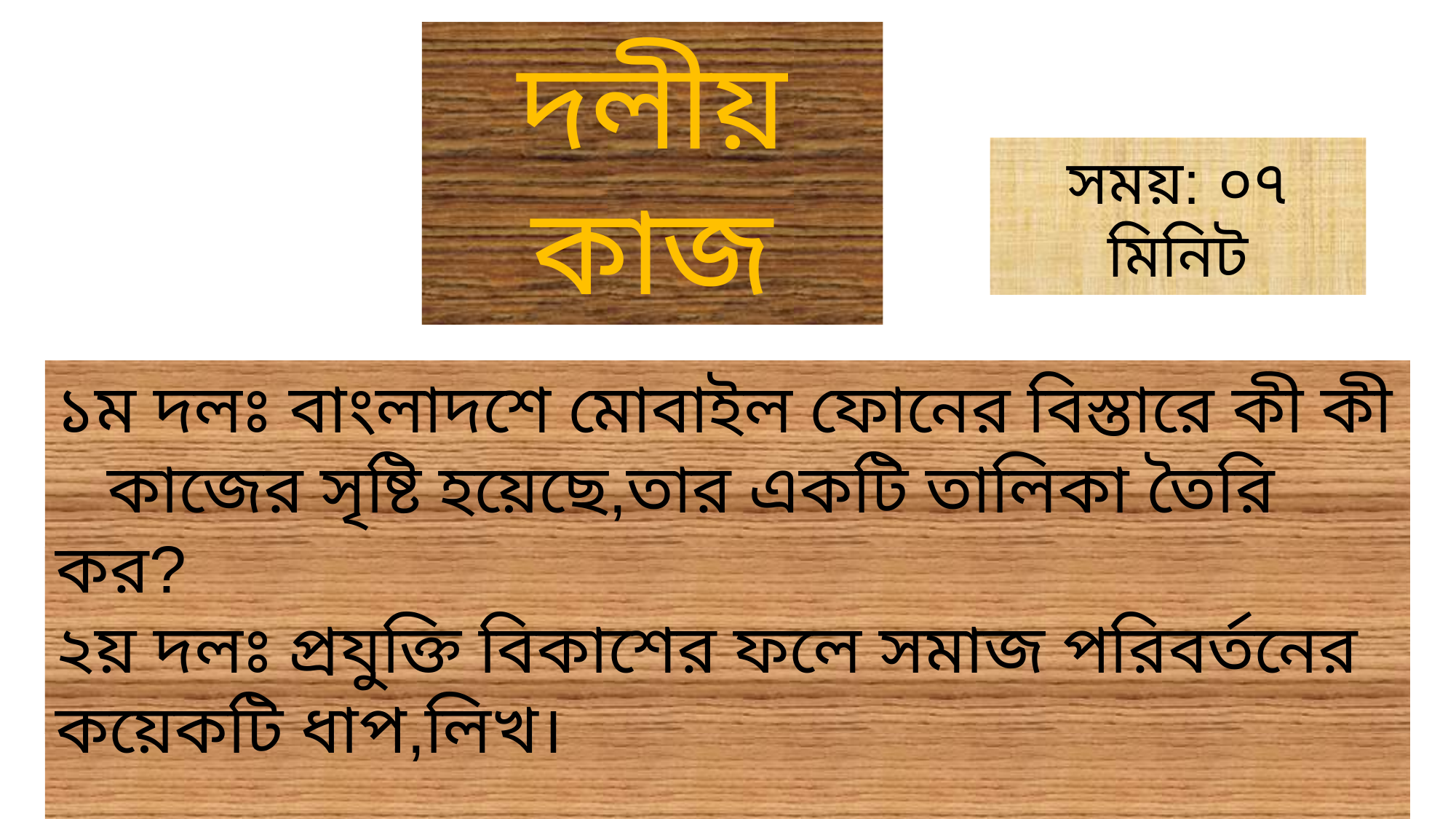

দলীয় কাজ
সময়: ০৭ মিনিট
১ম দলঃ বাংলাদশে মোবাইল ফোনের বিস্তারে কী কী    কাজের সৃষ্টি হয়েছে,তার একটি তালিকা তৈরি কর?
২য় দলঃ প্রযুক্তি বিকাশের ফলে সমাজ পরিবর্তনের কয়েকটি ধাপ,লিখ।